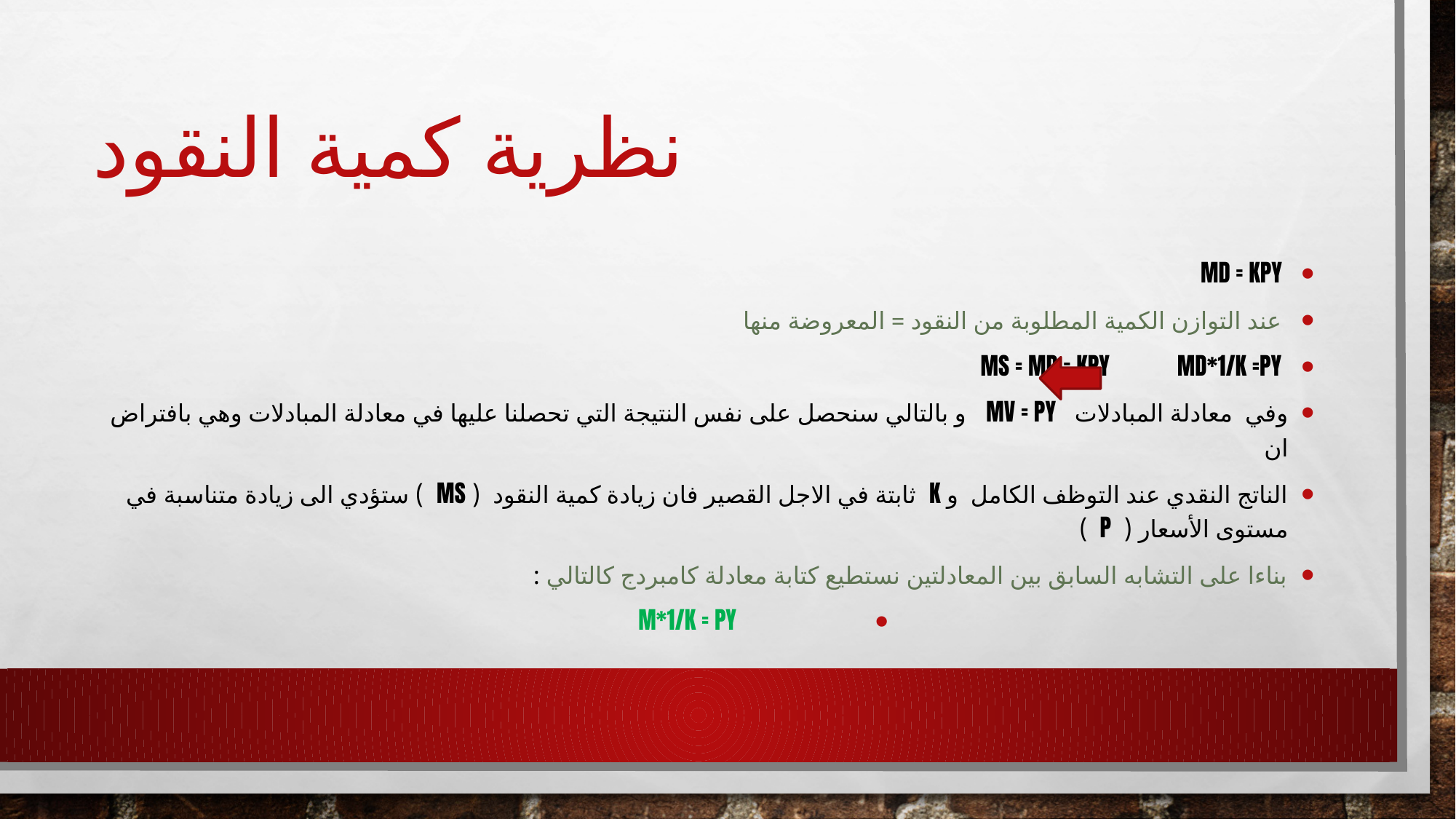

# نظرية كمية النقود
 Md = kpy
 عند التوازن الكمية المطلوبة من النقود = المعروضة منها
 Ms = Md = kPy            Md*1/K =Py
وفي  معادلة المبادلات   MV = Py   و بالتالي سنحصل على نفس النتيجة التي تحصلنا عليها في معادلة المبادلات وهي بافتراض ان
الناتج النقدي عند التوظف الكامل  و K  ثابتة في الاجل القصير فان زيادة كمية النقود  ( Ms  ) ستؤدي الى زيادة متناسبة في مستوى الأسعار (  P  )
بناءا على التشابه السابق بين المعادلتين نستطيع كتابة معادلة كامبردج كالتالي :
 M*1/K = Py